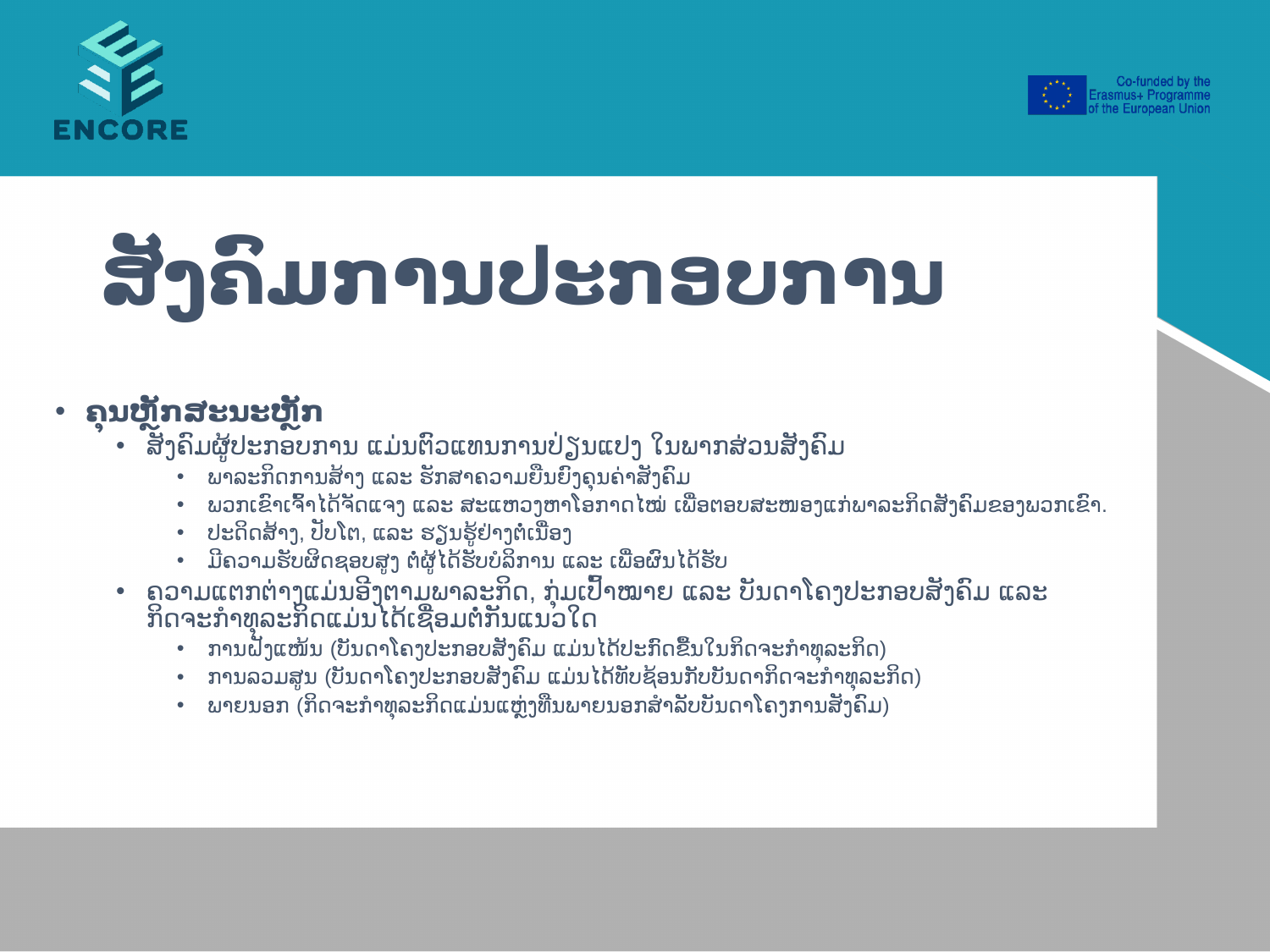

# ສັງຄົມການປະກອບການ
ຄຸນຫຼັກສະນະຫຼັກ
ສັງຄົມຜູ້ປະກອບການ ແມ່ນຕົວແທນການປ່ຽນແປງ ໃນພາກສ່ວນສັງຄົມ
ພາລະກິດການສ້າງ ແລະ ຮັກສາຄວາມຍືນຍົງຄຸນຄ່າສັງຄົມ
ພວກເຂົາເຈົ້າໄດ້ຈັດແຈງ ແລະ ສະແຫວງຫາໂອກາດໄໝ່ ເພື່ອຕອບສະໜອງແກ່ພາລະກິດສັງຄົມຂອງພວກເຂົາ.
ປະດິດສ້າງ, ປັບໂຕ, ແລະ ຮຽນຮູ້ຢ່າງຕໍ່ເນື່ອງ
ມີຄວາມຮັບຜິດຊອບສູງ ຕໍ່ຜູ້ໄດ້ຮັບບໍລິການ ແລະ ເພື່ອຜົນໄດ້ຮັບ
ຄວາມແຕກຕ່າງແມ່ນອີງຕາມພາລະກິດ, ກຸ່ມເປົ້າໝາຍ ແລະ ບັນດາໂຄງປະກອບສັງຄົມ ແລະ ກິດຈະກຳທຸລະກິດແມ່ນໄດ້ເຊື່ອມຕໍ່ກັນແນວໃດ
ການຝັງແໜ້ນ (ບັນດາໂຄງປະກອບສັງຄົມ ແມ່ນໄດ້ປະກົດຂື້ນໃນກິດຈະກຳທຸລະກິດ)
ການລວມສູນ (ບັນດາໂຄງປະກອບສັງຄົມ ແມ່ນໄດ້ທັບຊ້ອນກັບບັນດາກິດຈະກຳທຸລະກິດ)
ພາຍນອກ (ກິດຈະກຳທຸລະກິດແມ່ນແຫຼ່ງທືນພາຍນອກສຳລັບບັນດາໂຄງການສັງຄົມ)